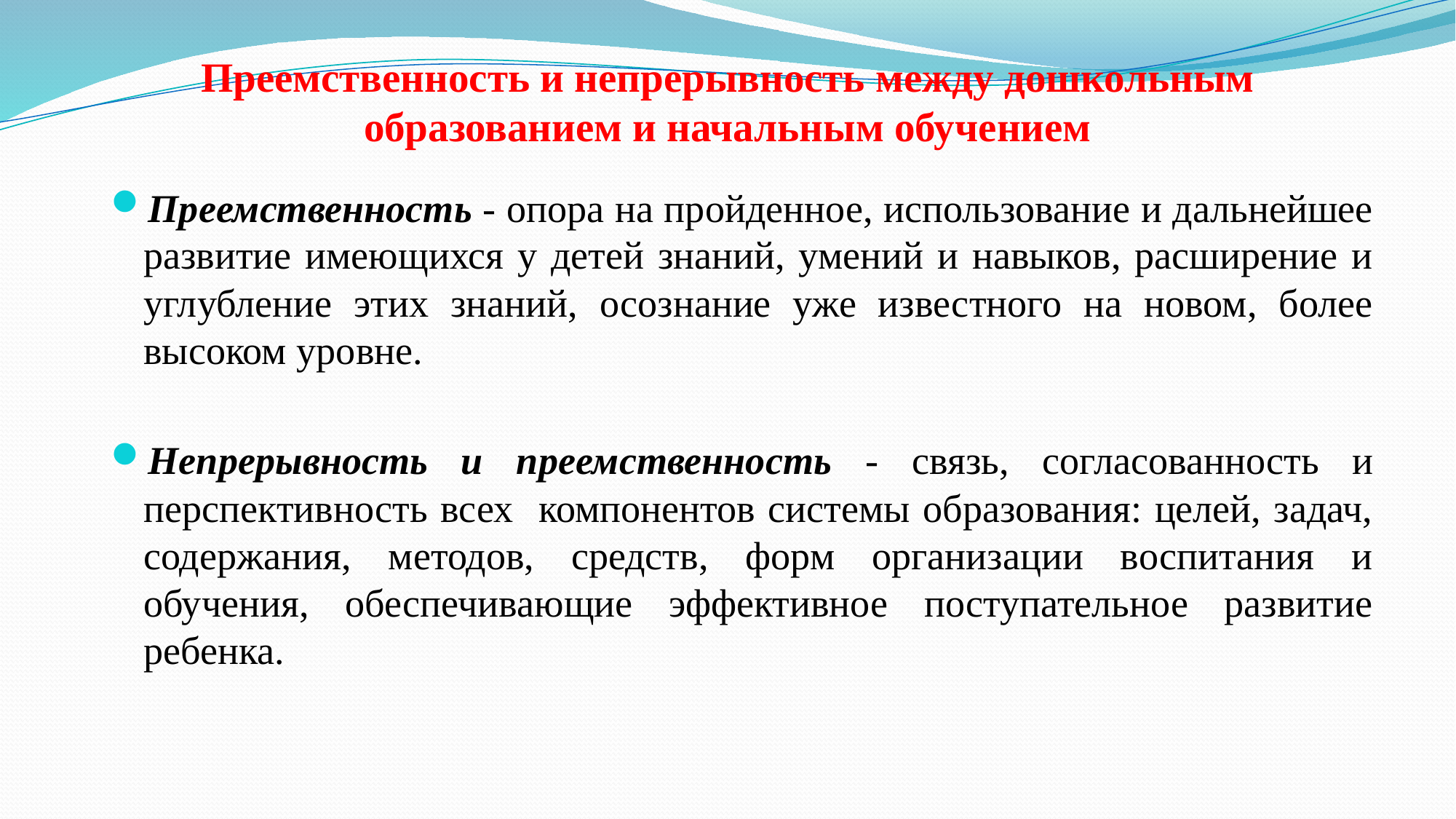

# Преемственность и непрерывность между дошкольным образованием и начальным обучением
Преемственность - опора на пройденное, использование и дальнейшее развитие имеющихся у детей знаний, умений и навыков, расширение и углубление этих знаний, осознание уже известного на новом, более высоком уровне.

Непрерывность и преемственность - связь, согласованность и перспективность всех  компонентов системы образования: целей, задач, содержания, методов, средств, форм организации воспитания и обучения, обеспечивающие эффективное поступательное развитие ребенка.